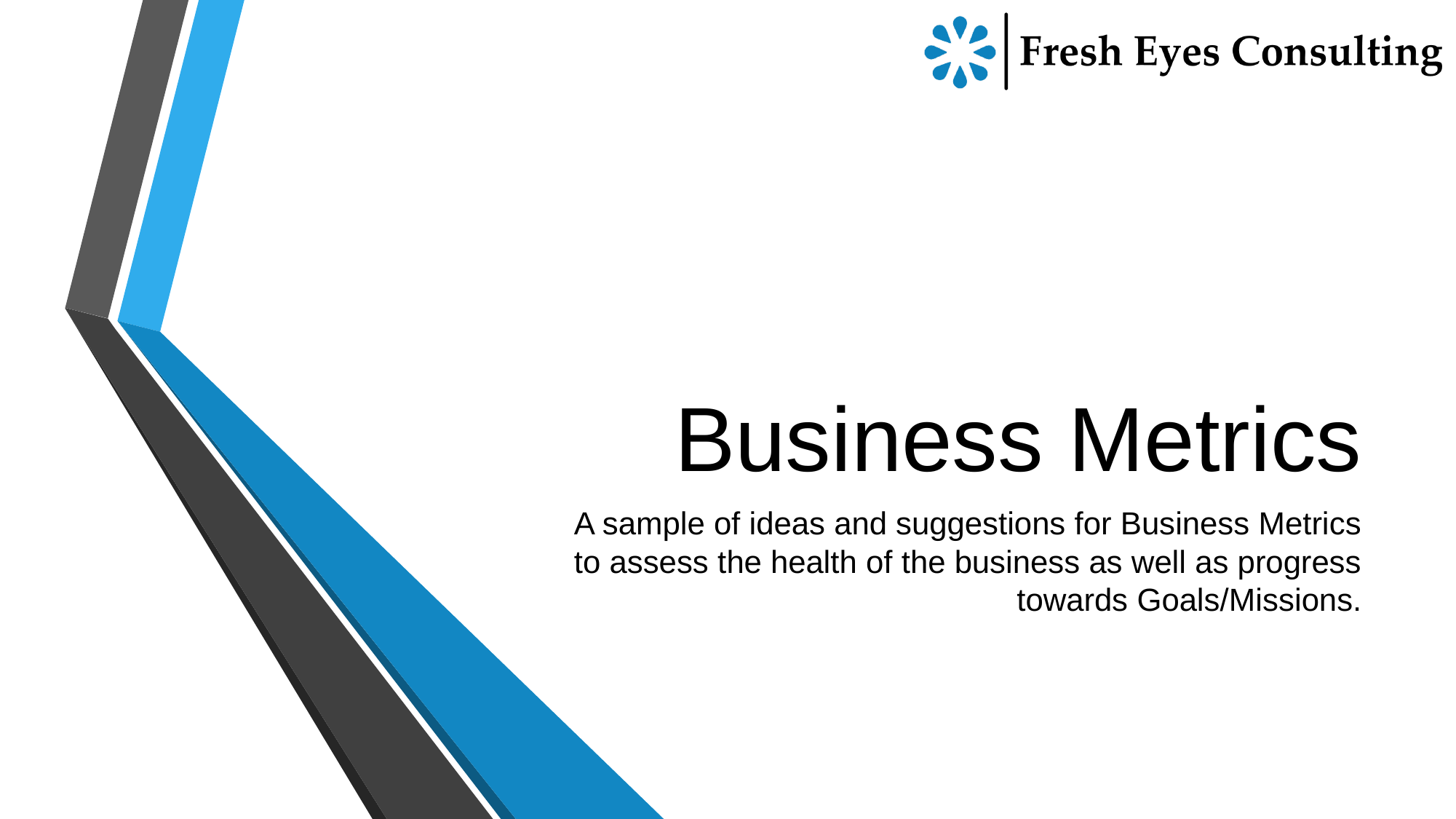

# Business Metrics
A sample of ideas and suggestions for Business Metrics to assess the health of the business as well as progress towards Goals/Missions.